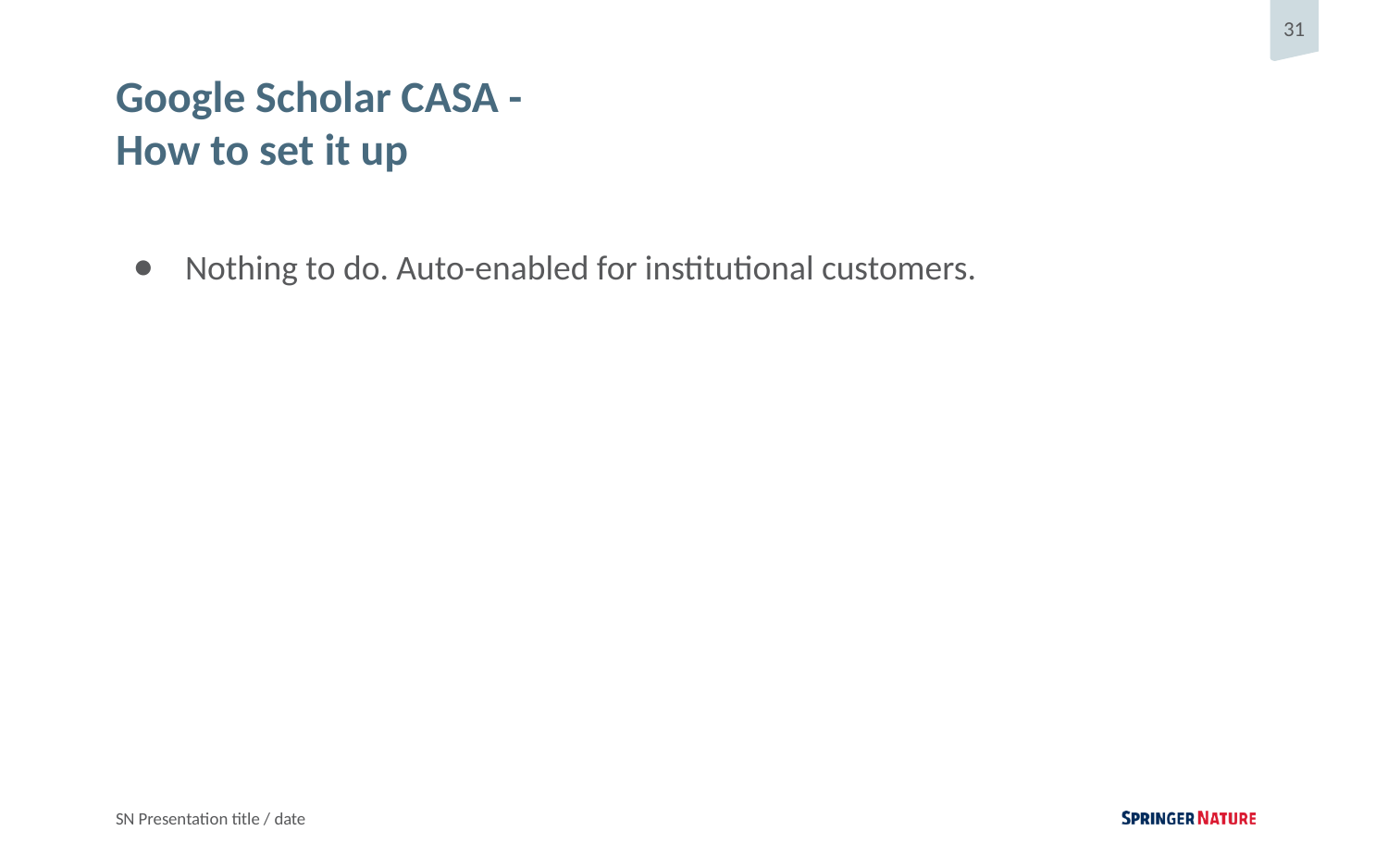

# Google Scholar CASA -
How to set it up

Nothing to do. Auto-enabled for institutional customers.